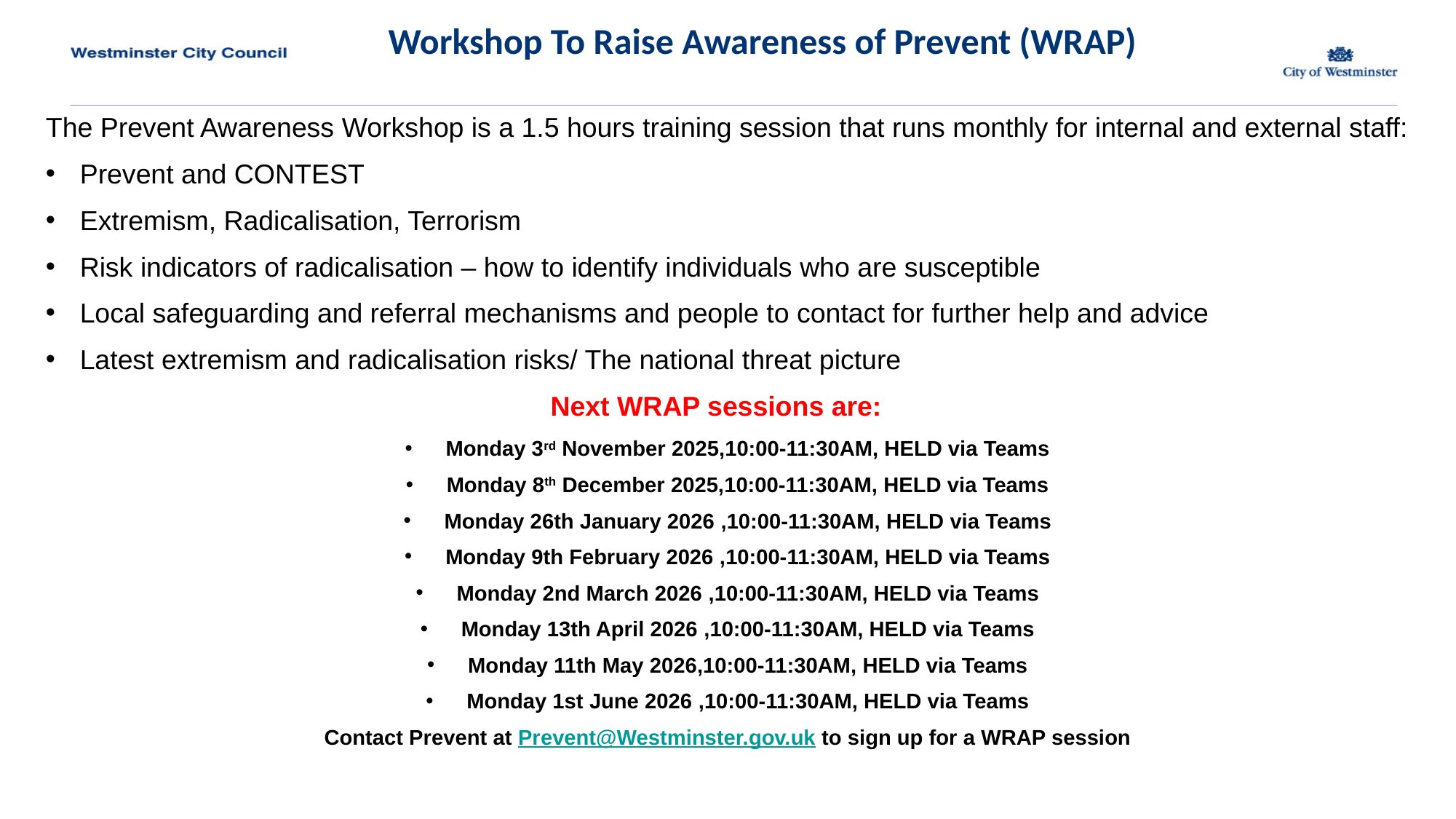

# Workshop To Raise Awareness of Prevent (WRAP)
The Prevent Awareness Workshop is a 1.5 hours training session that runs monthly for internal and external staff:
Prevent and CONTEST
Extremism, Radicalisation, Terrorism
Risk indicators of radicalisation – how to identify individuals who are susceptible
Local safeguarding and referral mechanisms and people to contact for further help and advice
Latest extremism and radicalisation risks/ The national threat picture
Next WRAP sessions are:
Monday 3rd November 2025,10:00-11:30AM, HELD via Teams
Monday 8th December 2025,10:00-11:30AM, HELD via Teams
Monday 26th January 2026 ,10:00-11:30AM, HELD via Teams
Monday 9th February 2026 ,10:00-11:30AM, HELD via Teams
Monday 2nd March 2026 ,10:00-11:30AM, HELD via Teams
Monday 13th April 2026 ,10:00-11:30AM, HELD via Teams
Monday 11th May 2026,10:00-11:30AM, HELD via Teams
Monday 1st June 2026 ,10:00-11:30AM, HELD via Teams
Contact Prevent at Prevent@Westminster.gov.uk to sign up for a WRAP session